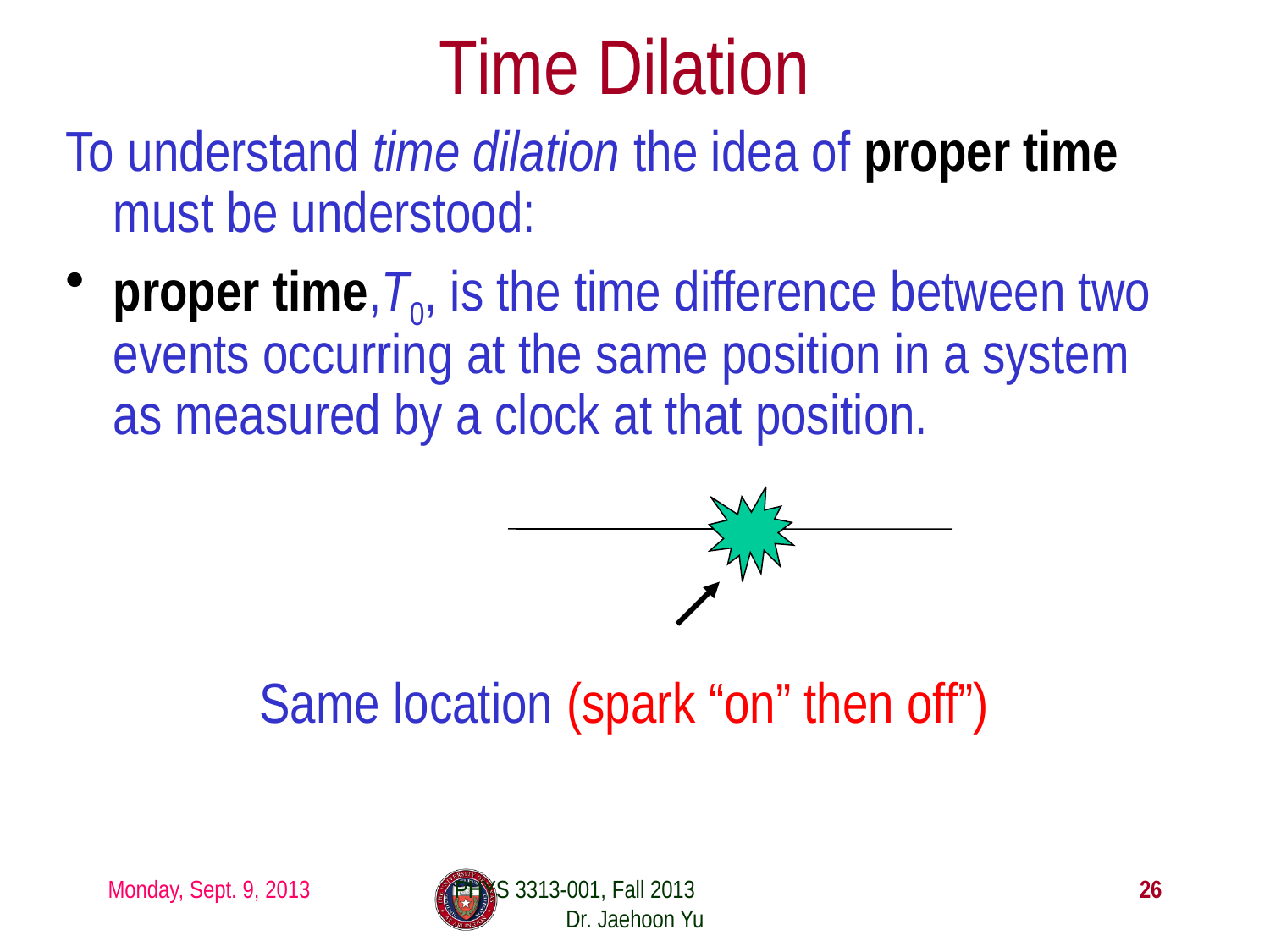

# Time Dilation
To understand time dilation the idea of proper time must be understood:
proper time,T0, is the time difference between two events occurring at the same position in a system as measured by a clock at that position.

Same location (spark “on” then off”)

Monday, Sept. 9, 2013
PHYS 3313-001, Fall 2013                      Dr. Jaehoon Yu
26